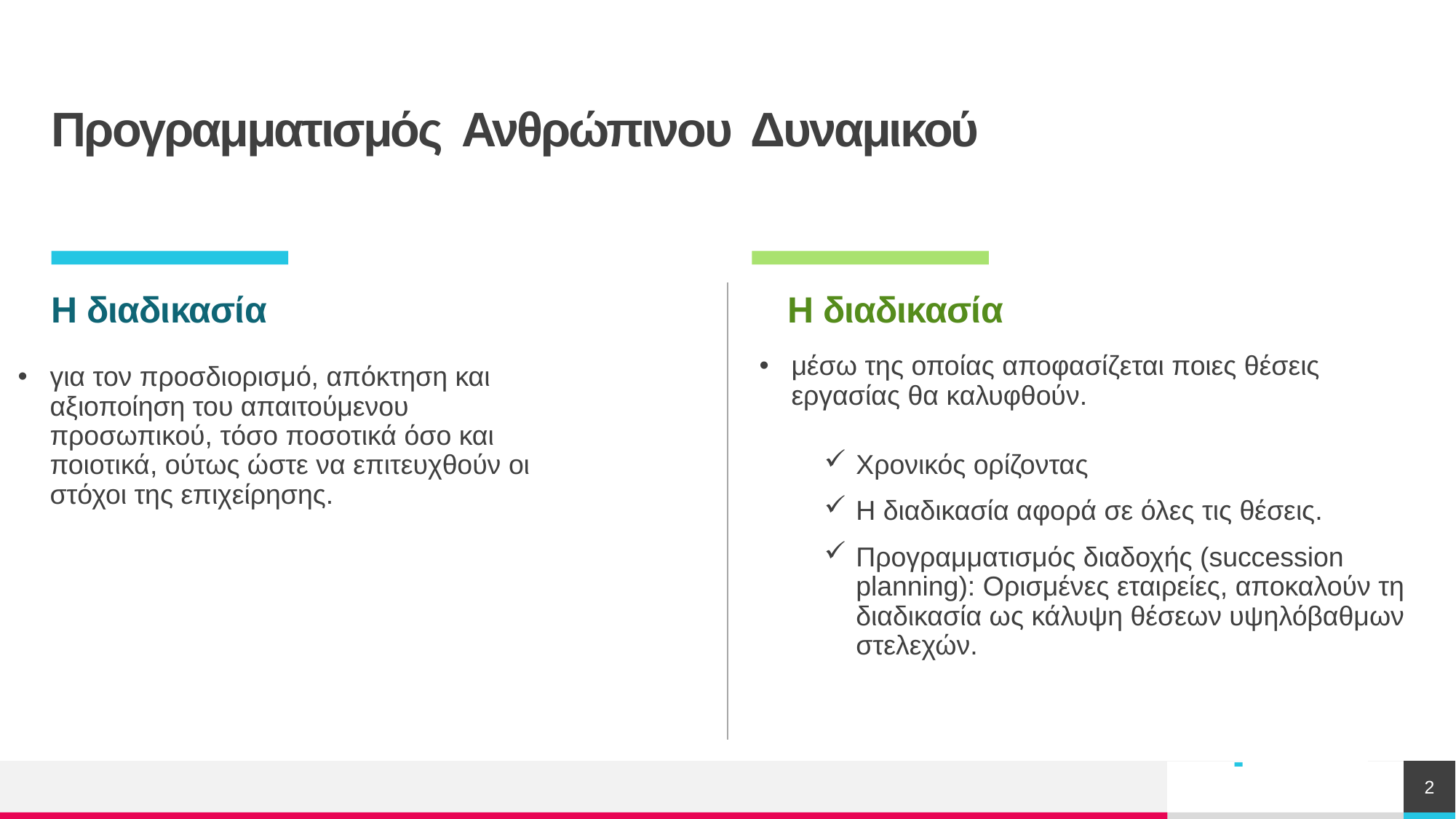

# Προγραμματισμός  Ανθρώπινου  Δυναμικού

Η διαδικασία
Η διαδικασία
μέσω της οποίας αποφασίζεται ποιες θέσεις εργασίας θα καλυφθούν.

Χρονικός ορίζοντας

Η διαδικασία αφορά σε όλες τις θέσεις.

Προγραμματισμός διαδοχής (succession planning): Ορισμένες εταιρείες, αποκαλούν τη διαδικασία ως κάλυψη θέσεων υψηλόβαθμων στελεχών.
για τον προσδιορισμό, απόκτηση και αξιοποίηση του απαιτούμενου προσωπικού, τόσο ποσοτικά όσο και ποιοτικά, ούτως ώστε να επιτευχθούν οι στόχοι της επιχείρησης.

2